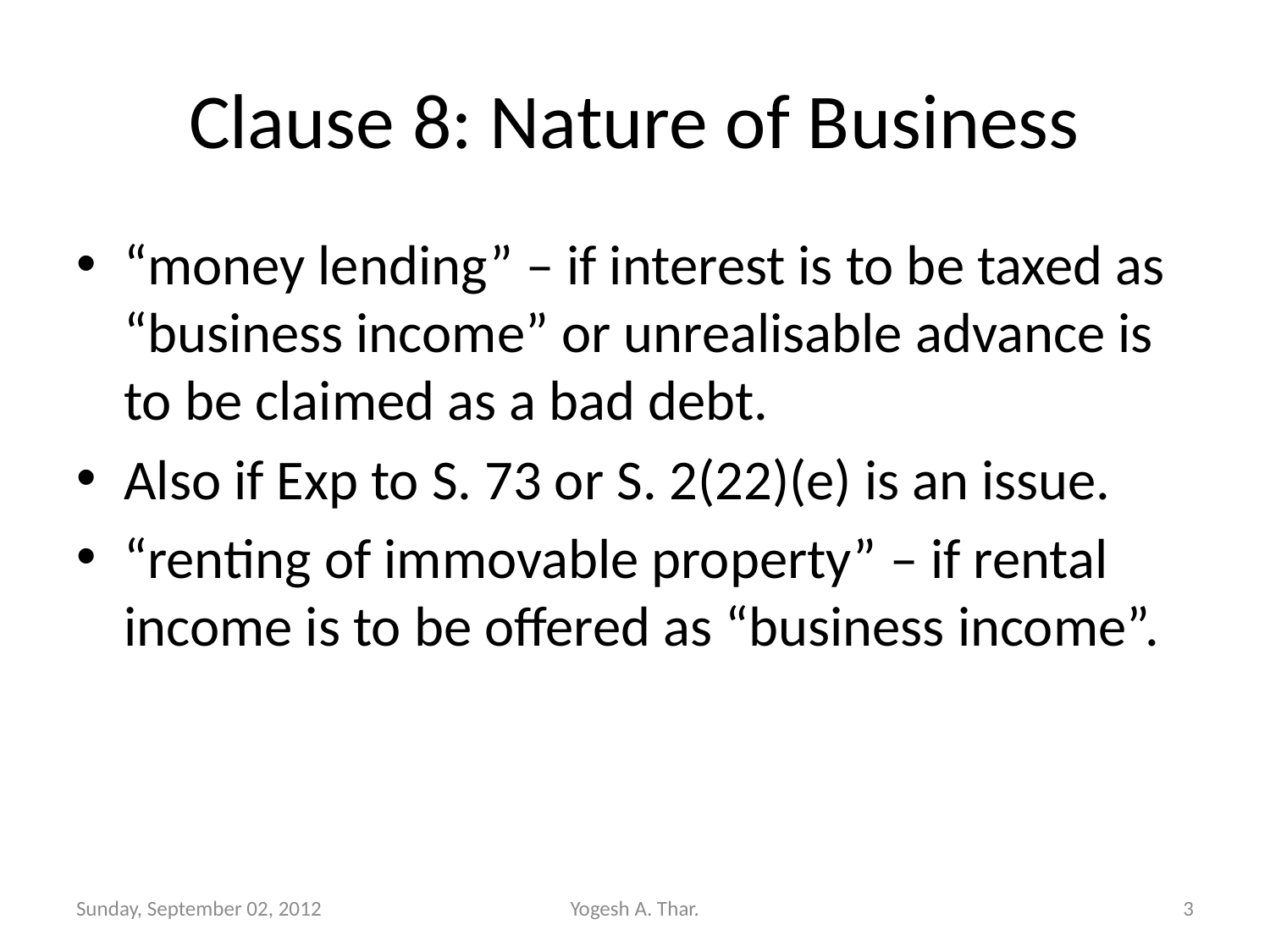

# Clause 8: Nature of Business
“money lending” – if interest is to be taxed as “business income” or unrealisable advance is to be claimed as a bad debt.
Also if Exp to S. 73 or S. 2(22)(e) is an issue.
“renting of immovable property” – if rental income is to be offered as “business income”.
Sunday, September 02, 2012
Yogesh A. Thar.
3